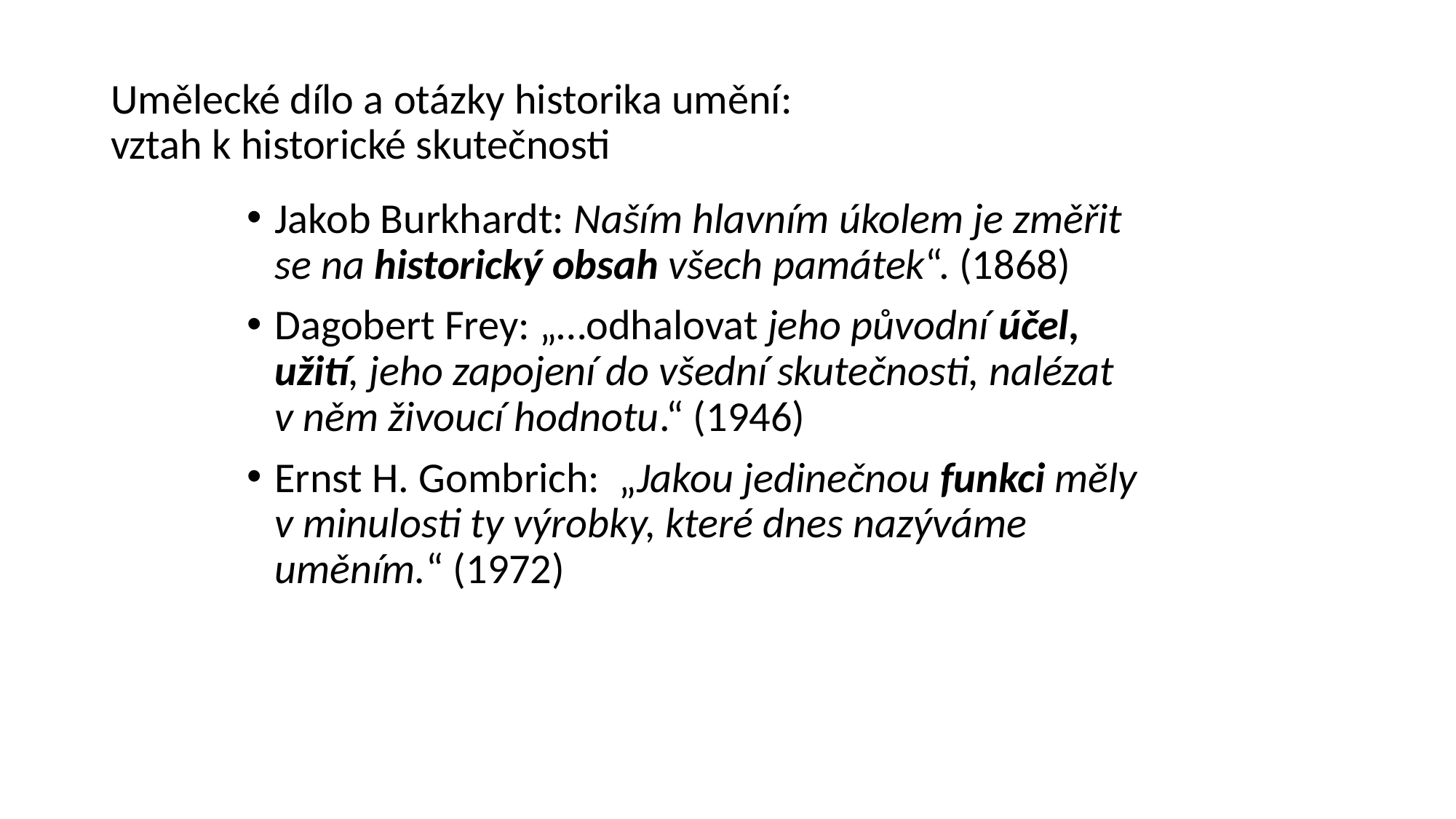

# Umělecké dílo a otázky historika umění: vztah k historické skutečnosti
Jakob Burkhardt: Naším hlavním úkolem je změřit se na historický obsah všech památek“. (1868)
Dagobert Frey: „…odhalovat jeho původní účel, užití, jeho zapojení do všední skutečnosti, nalézat v něm živoucí hodnotu.“ (1946)
Ernst H. Gombrich:  „Jakou jedinečnou funkci měly v minulosti ty výrobky, které dnes nazýváme uměním.“ (1972)